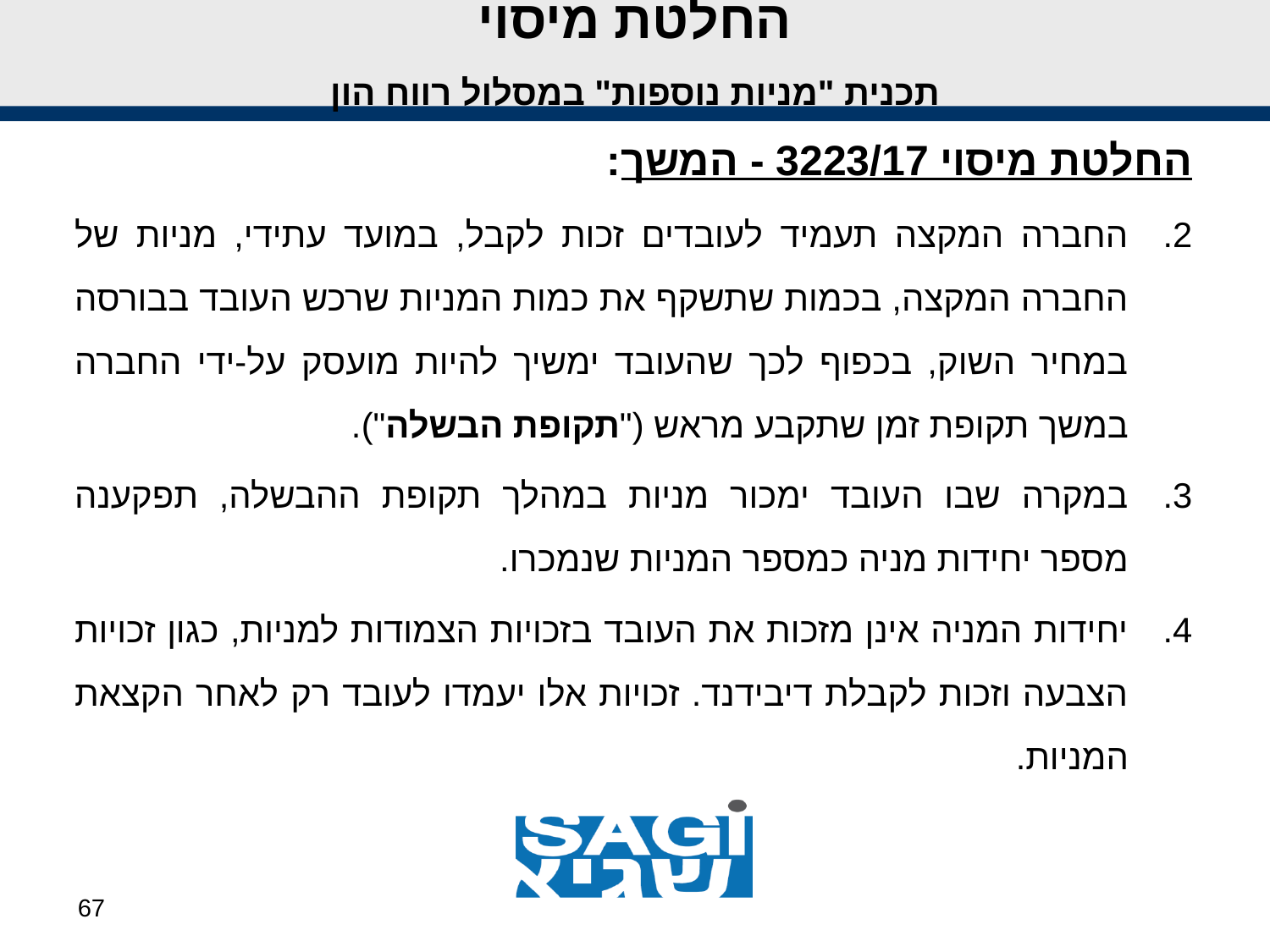

החלטת מיסוי
תכנית "מניות נוספות" במסלול רווח הון
החלטת מיסוי 3223/17 - המשך:
החברה המקצה תעמיד לעובדים זכות לקבל, במועד עתידי, מניות של החברה המקצה, בכמות שתשקף את כמות המניות שרכש העובד בבורסה במחיר השוק, בכפוף לכך שהעובד ימשיך להיות מועסק על-ידי החברה במשך תקופת זמן שתקבע מראש ("תקופת הבשלה").
במקרה שבו העובד ימכור מניות במהלך תקופת ההבשלה, תפקענה מספר יחידות מניה כמספר המניות שנמכרו.
יחידות המניה אינן מזכות את העובד בזכויות הצמודות למניות, כגון זכויות הצבעה וזכות לקבלת דיבידנד. זכויות אלו יעמדו לעובד רק לאחר הקצאת המניות.

67